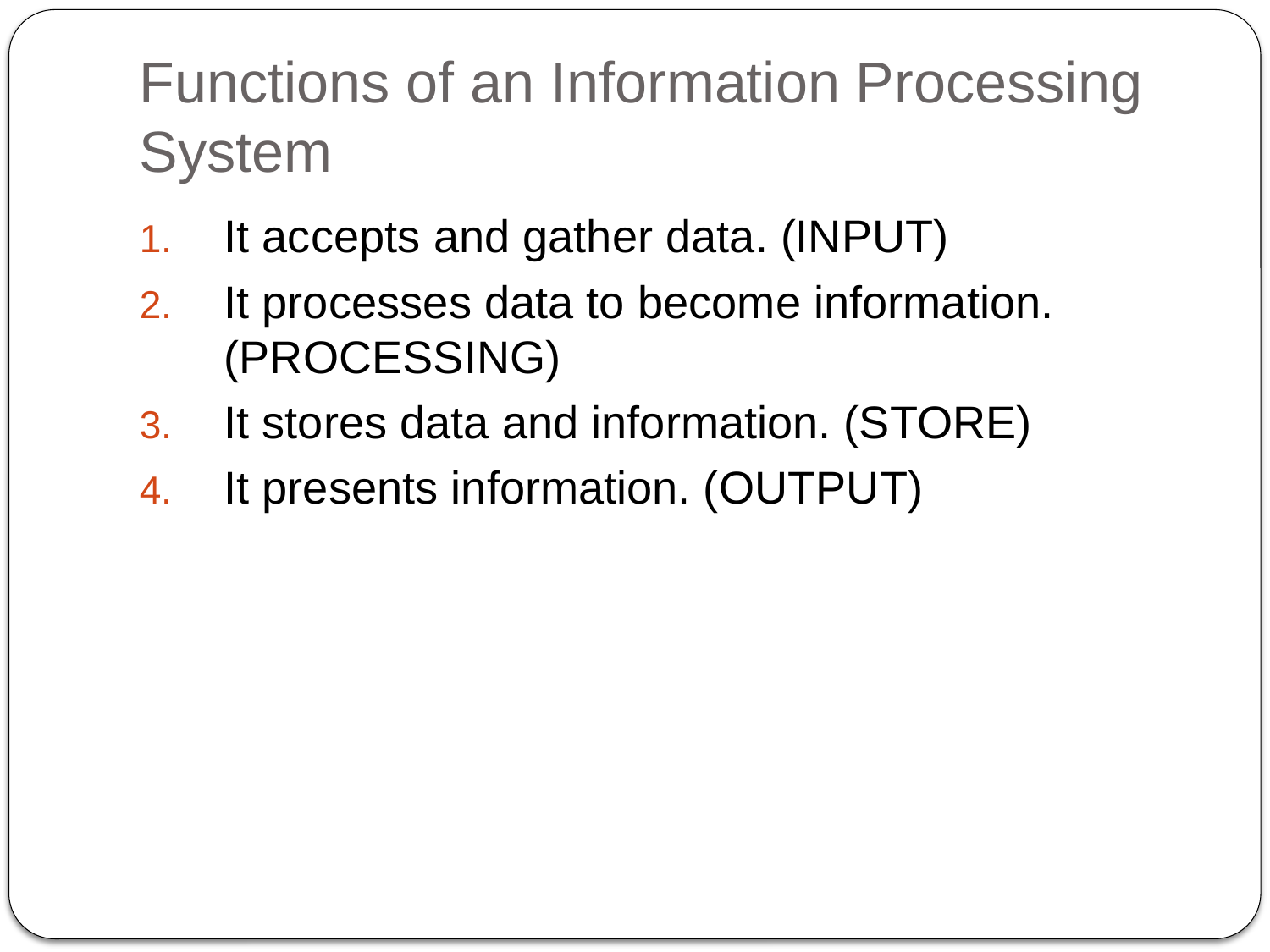

# Functions of an Information Processing System
It accepts and gather data. (INPUT)
It processes data to become information. (PROCESSING)
It stores data and information. (STORE)
It presents information. (OUTPUT)